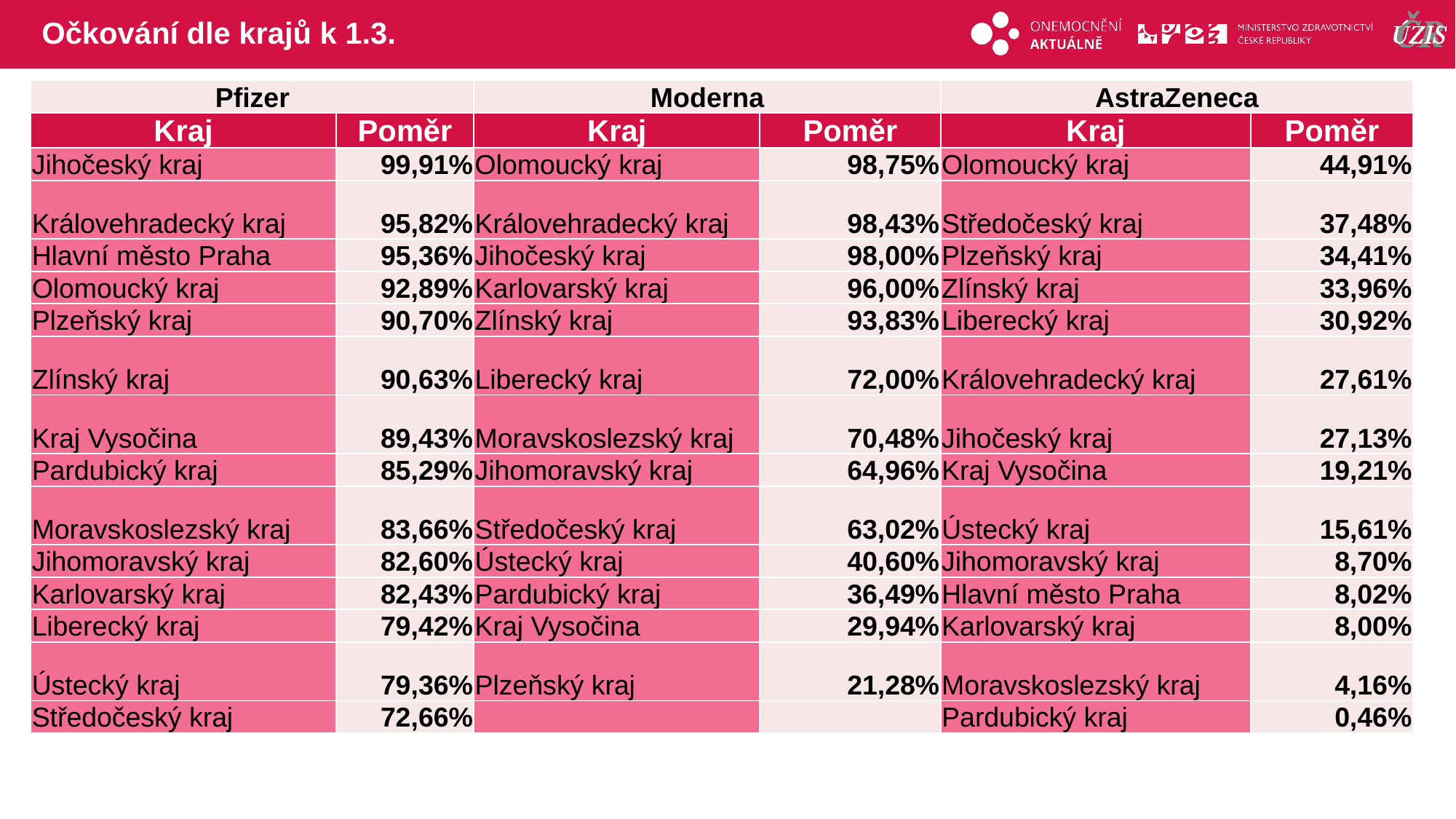

# Očkování dle krajů k 1.3.
| Pfizer |  | Moderna |  | AstraZeneca |  |
| --- | --- | --- | --- | --- | --- |
| Kraj | Poměr | Kraj | Poměr | Kraj | Poměr |
| Jihočeský kraj | 99,91% | Olomoucký kraj | 98,75% | Olomoucký kraj | 44,91% |
| Královehradecký kraj | 95,82% | Královehradecký kraj | 98,43% | Středočeský kraj | 37,48% |
| Hlavní město Praha | 95,36% | Jihočeský kraj | 98,00% | Plzeňský kraj | 34,41% |
| Olomoucký kraj | 92,89% | Karlovarský kraj | 96,00% | Zlínský kraj | 33,96% |
| Plzeňský kraj | 90,70% | Zlínský kraj | 93,83% | Liberecký kraj | 30,92% |
| Zlínský kraj | 90,63% | Liberecký kraj | 72,00% | Královehradecký kraj | 27,61% |
| Kraj Vysočina | 89,43% | Moravskoslezský kraj | 70,48% | Jihočeský kraj | 27,13% |
| Pardubický kraj | 85,29% | Jihomoravský kraj | 64,96% | Kraj Vysočina | 19,21% |
| Moravskoslezský kraj | 83,66% | Středočeský kraj | 63,02% | Ústecký kraj | 15,61% |
| Jihomoravský kraj | 82,60% | Ústecký kraj | 40,60% | Jihomoravský kraj | 8,70% |
| Karlovarský kraj | 82,43% | Pardubický kraj | 36,49% | Hlavní město Praha | 8,02% |
| Liberecký kraj | 79,42% | Kraj Vysočina | 29,94% | Karlovarský kraj | 8,00% |
| Ústecký kraj | 79,36% | Plzeňský kraj | 21,28% | Moravskoslezský kraj | 4,16% |
| Středočeský kraj | 72,66% |  |  | Pardubický kraj | 0,46% |